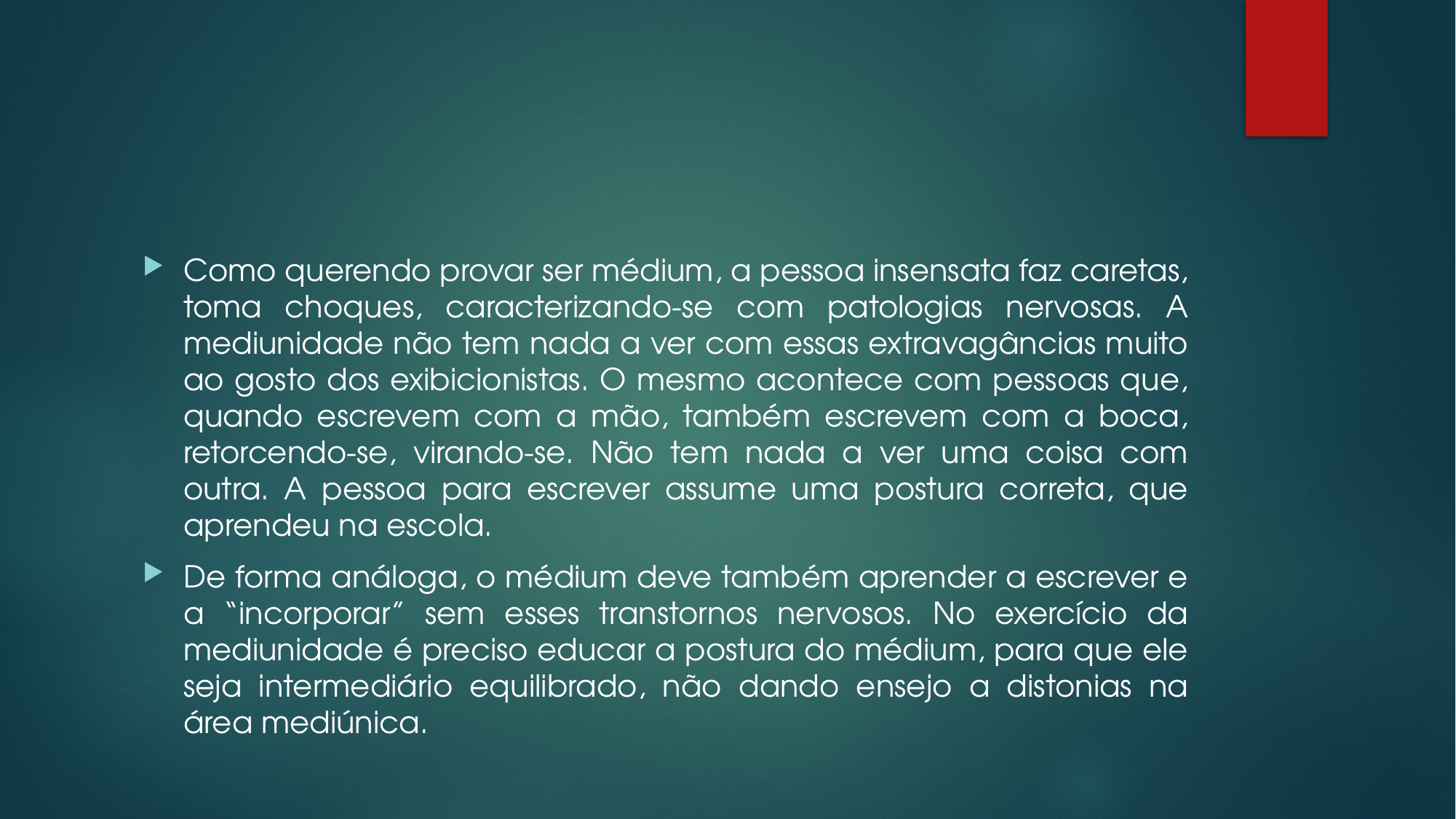

#
Como querendo provar ser médium, a pessoa insensata faz caretas, toma choques, caracterizando-se com patologias nervosas. A mediunidade não tem nada a ver com essas extravagâncias muito ao gosto dos exibicionistas. O mesmo acontece com pessoas que, quando escrevem com a mão, também escrevem com a boca, retorcendo-se, virando-se. Não tem nada a ver uma coisa com outra. A pessoa para escrever assume uma postura correta, que aprendeu na escola.
De forma análoga, o médium deve também aprender a escrever e a “incorporar” sem esses transtornos nervosos. No exercício da mediunidade é preciso educar a postura do médium, para que ele seja intermediário equilibrado, não dando ensejo a distonias na área mediúnica.